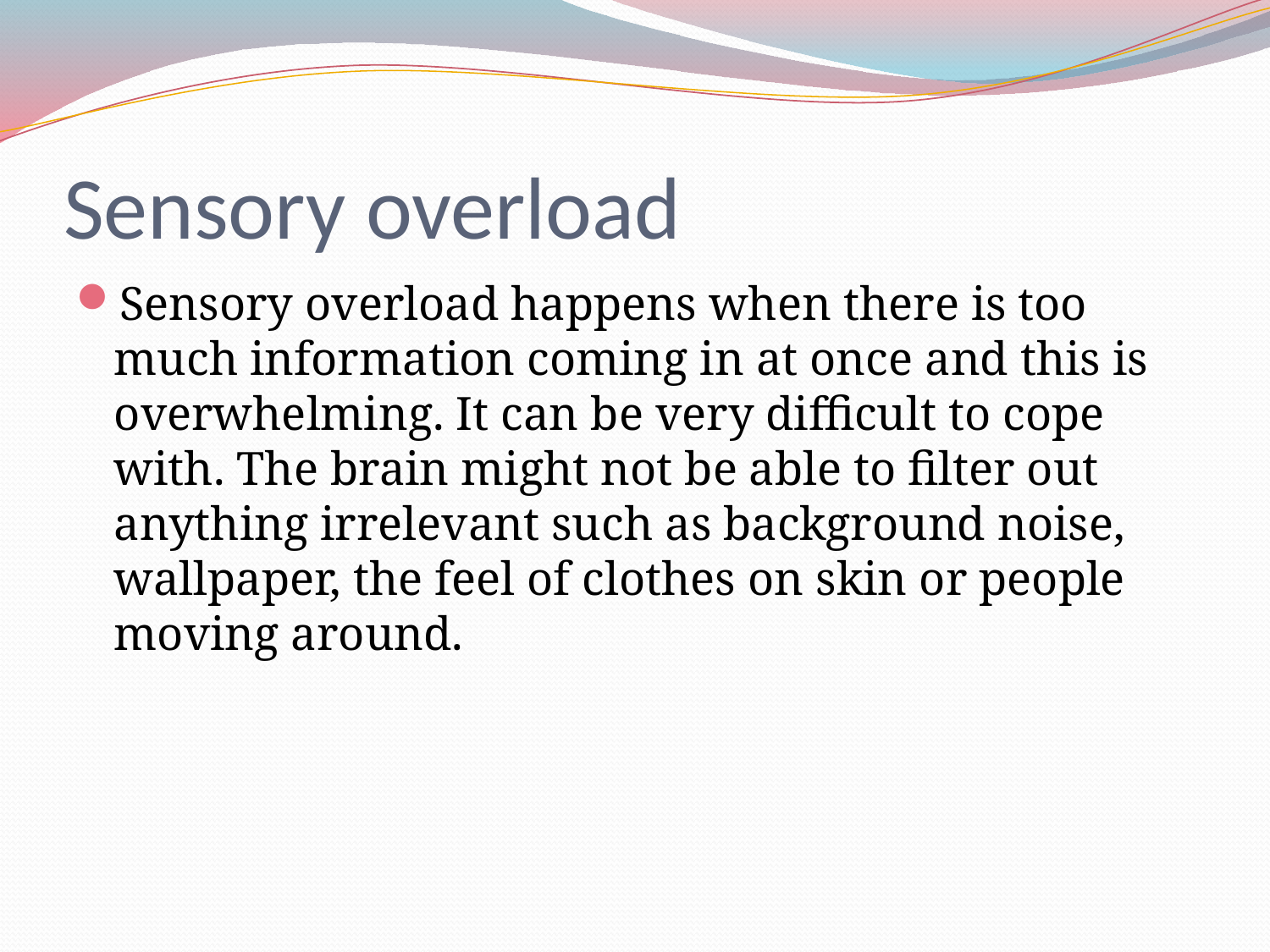

# Sensory overload
Sensory overload happens when there is too much information coming in at once and this is overwhelming. It can be very difficult to cope with. The brain might not be able to filter out anything irrelevant such as background noise, wallpaper, the feel of clothes on skin or people moving around.